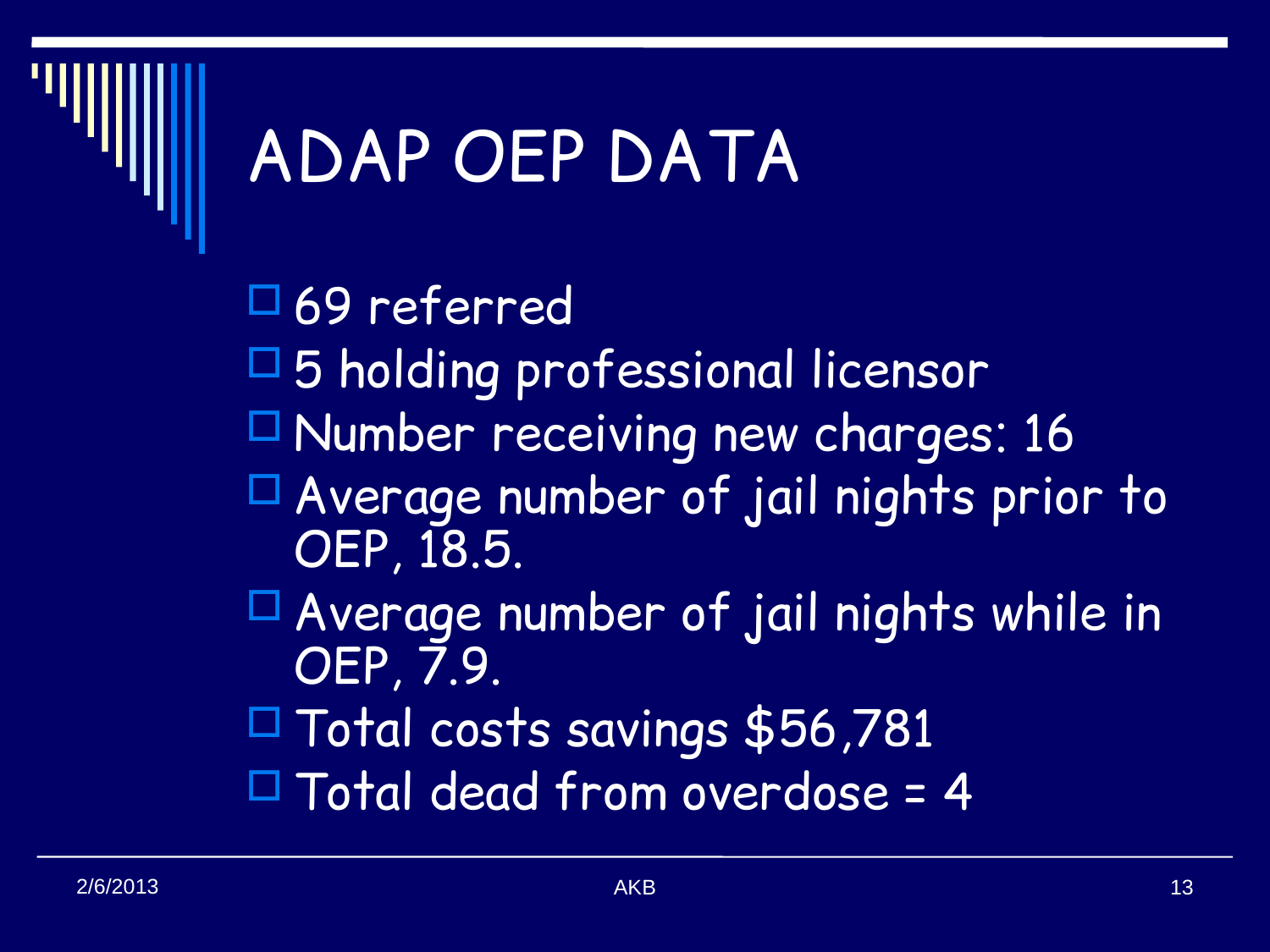

# ADAP OEP DATA
69 referred
5 holding professional licensor
Number receiving new charges: 16
Average number of jail nights prior to OEP, 18.5.
Average number of jail nights while in OEP, 7.9.
Total costs savings $56,781
Total dead from overdose = 4
2/6/2013
AKB
13